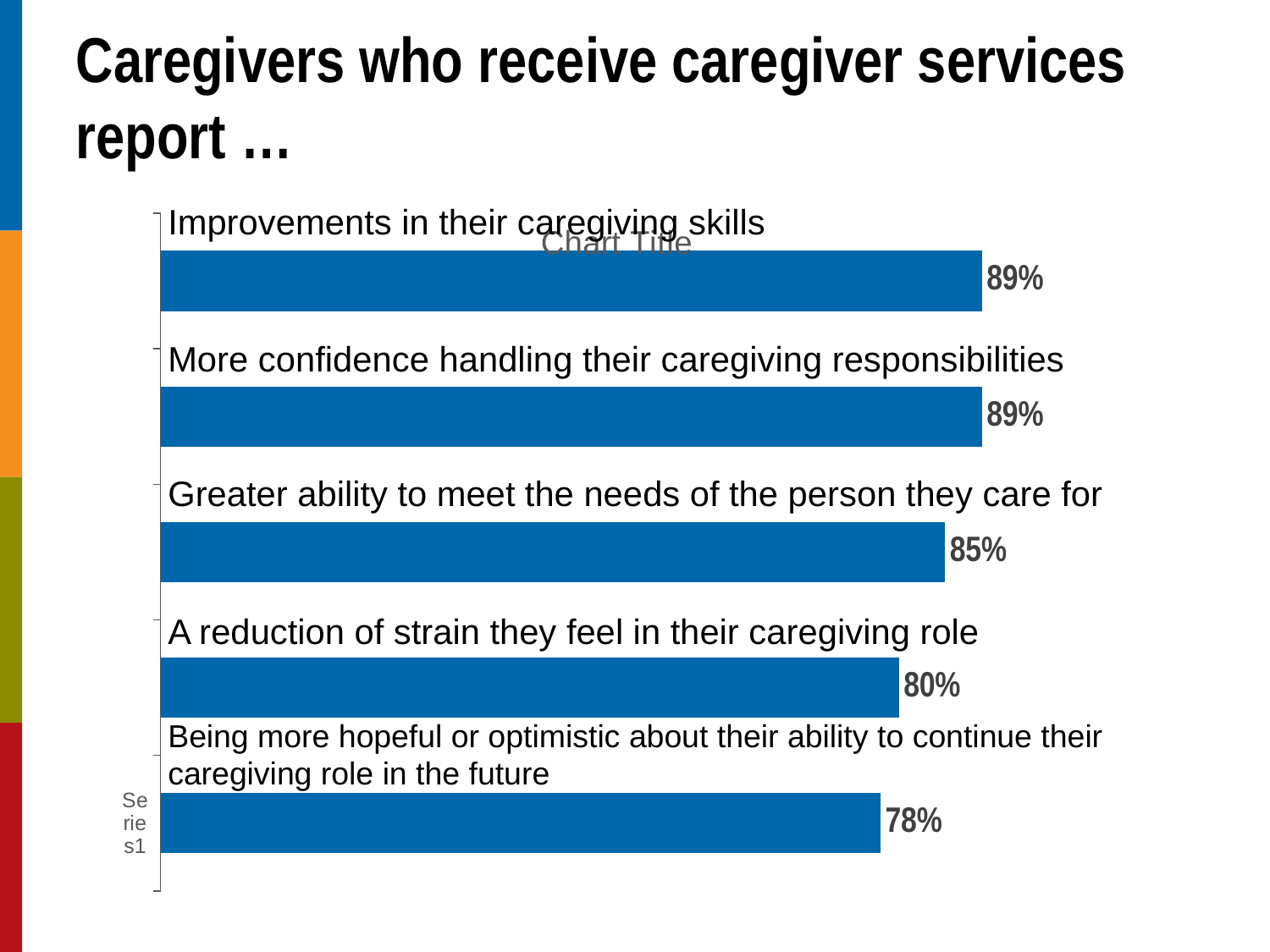

Caregivers who receive caregiver services report …
Improvements in their caregiving skills

### Chart:

| Category |  |
|---|---|
|  | 0.78 |
|  | 0.8 |
|  | 0.85 |
|  | 0.89 |
|  | 0.89 |
More confidence handling their caregiving responsibilities
Greater ability to meet the needs of the person they care for
A reduction of strain they feel in their caregiving role
Being more hopeful or optimistic about their ability to continue their caregiving role in the future
33